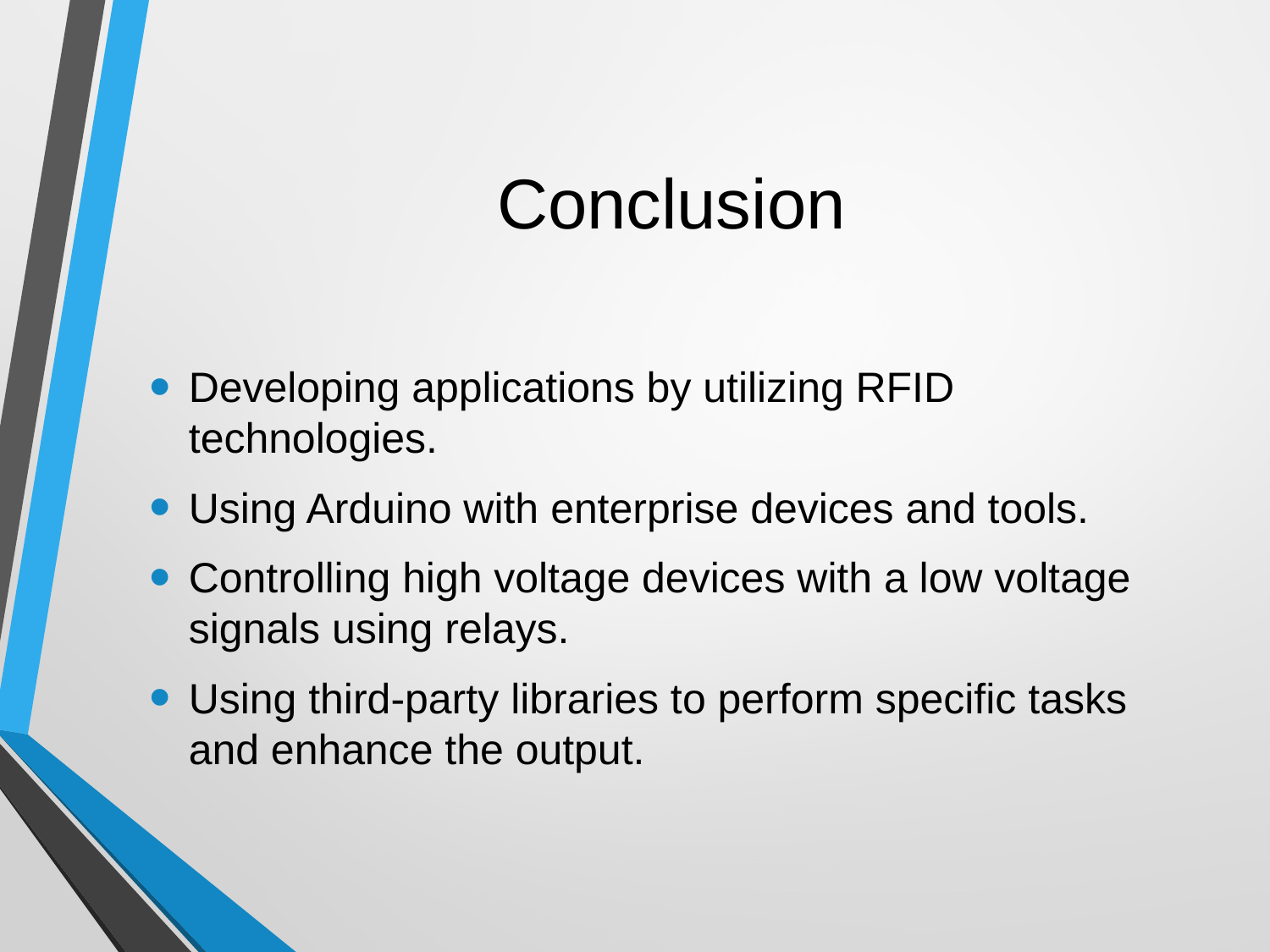

# Conclusion
Developing applications by utilizing RFID technologies.
Using Arduino with enterprise devices and tools.
Controlling high voltage devices with a low voltage signals using relays.
Using third-party libraries to perform specific tasks and enhance the output.